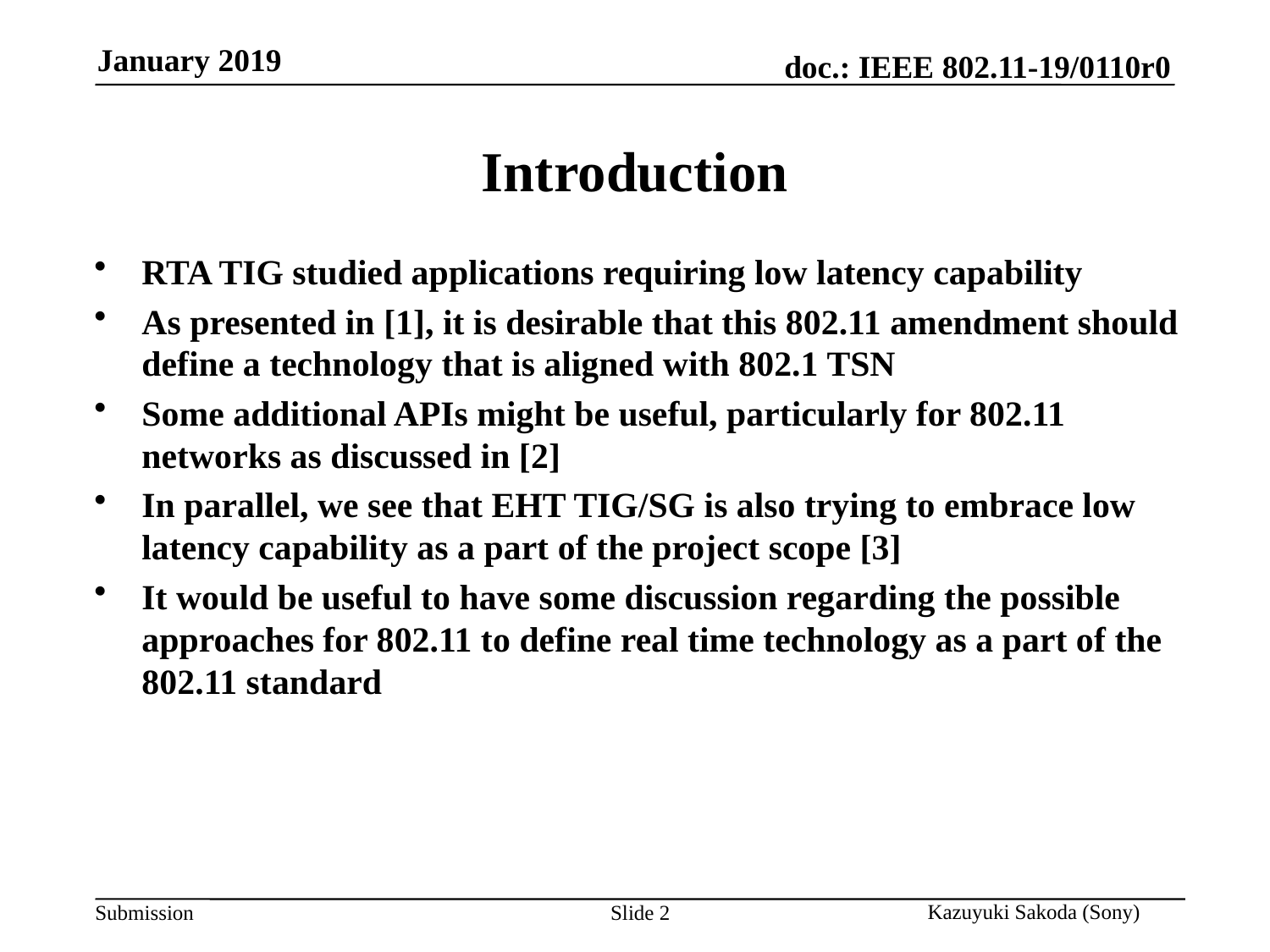

# Introduction
RTA TIG studied applications requiring low latency capability
As presented in [1], it is desirable that this 802.11 amendment should define a technology that is aligned with 802.1 TSN
Some additional APIs might be useful, particularly for 802.11 networks as discussed in [2]
In parallel, we see that EHT TIG/SG is also trying to embrace low latency capability as a part of the project scope [3]
It would be useful to have some discussion regarding the possible approaches for 802.11 to define real time technology as a part of the 802.11 standard

Slide 2